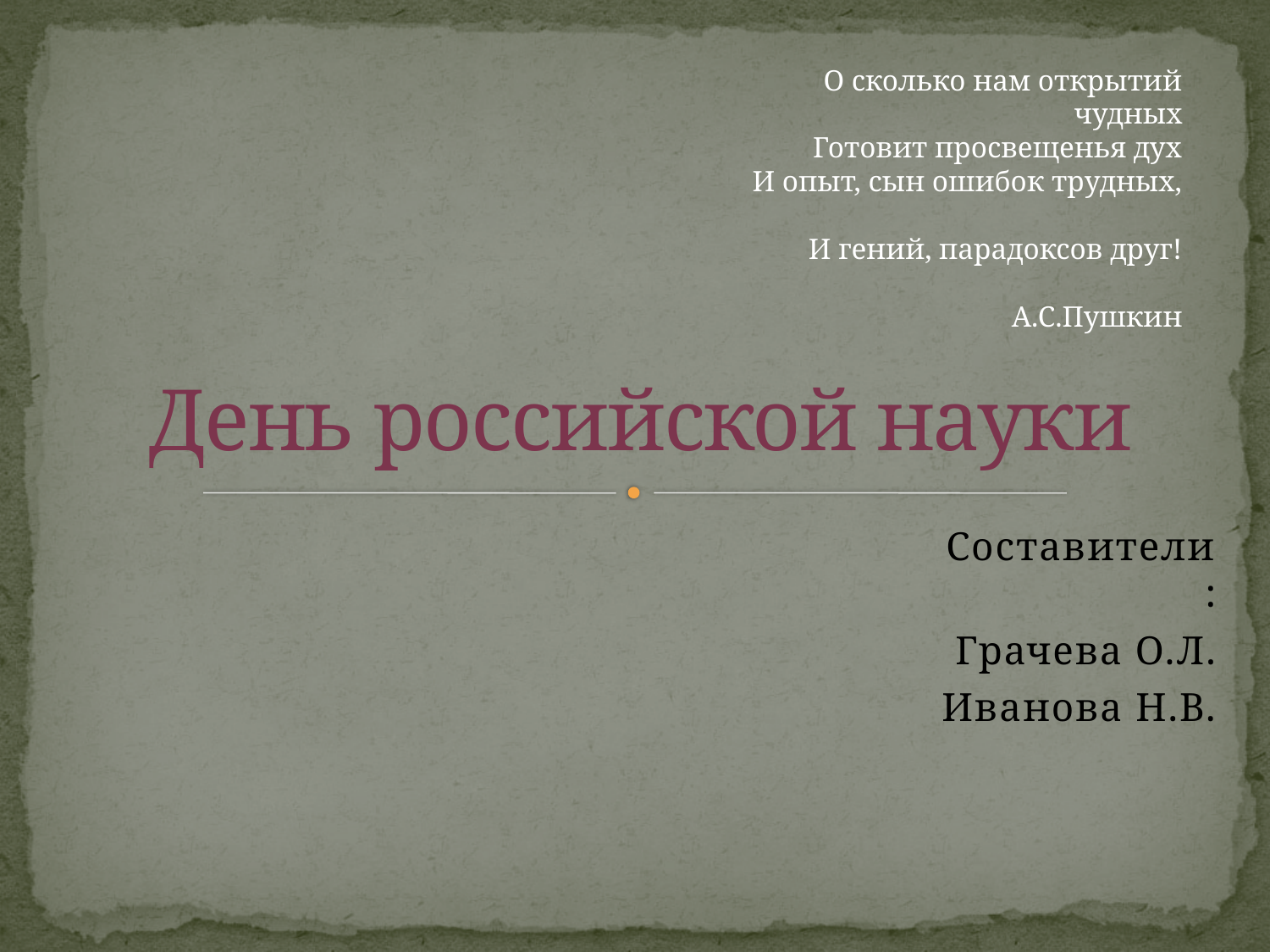

О сколько нам открытий чудных
Готовит просвещенья дух
И опыт, сын ошибок трудных,
И гений, парадоксов друг!
А.С.Пушкин
# День российской науки
Составители:
Грачева О.Л.
Иванова Н.В.